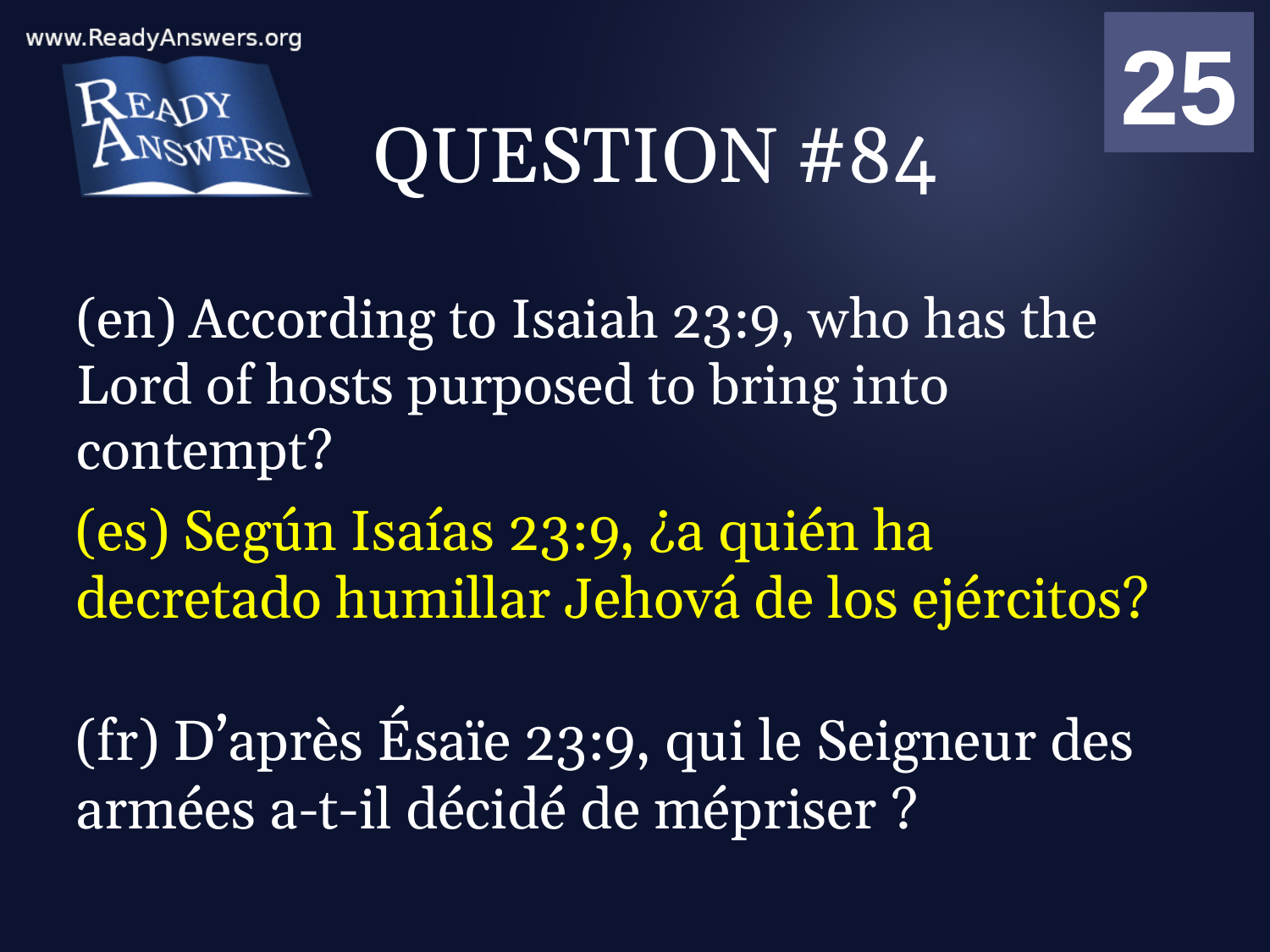

01
02
03
04
05
06
07
08
09
10
11
12
13
14
15
16
17
18
19
20
21
22
23
24
25
00
# QUESTION #84
(en) According to Isaiah 23:9, who has the Lord of hosts purposed to bring into contempt?
(es) Según Isaías 23:9, ¿a quién ha decretado humillar Jehová de los ejércitos?
(fr) D’après Ésaïe 23:9, qui le Seigneur des armées a-t-il décidé de mépriser ?